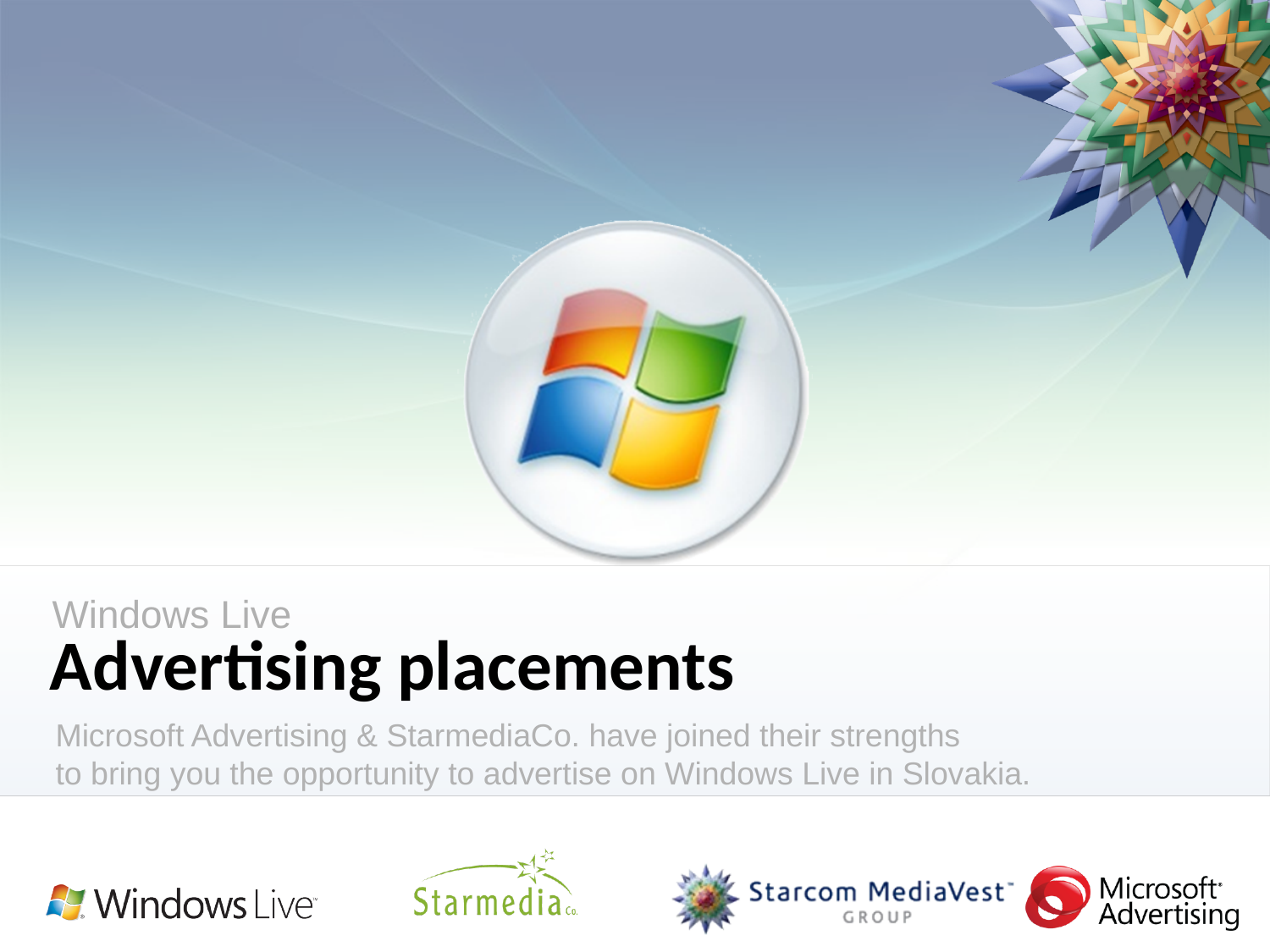

Advertising placements
Microsoft Advertising & StarmediaCo. have joined their strengths
to bring you the opportunity to advertise on Windows Live in Slovakia.